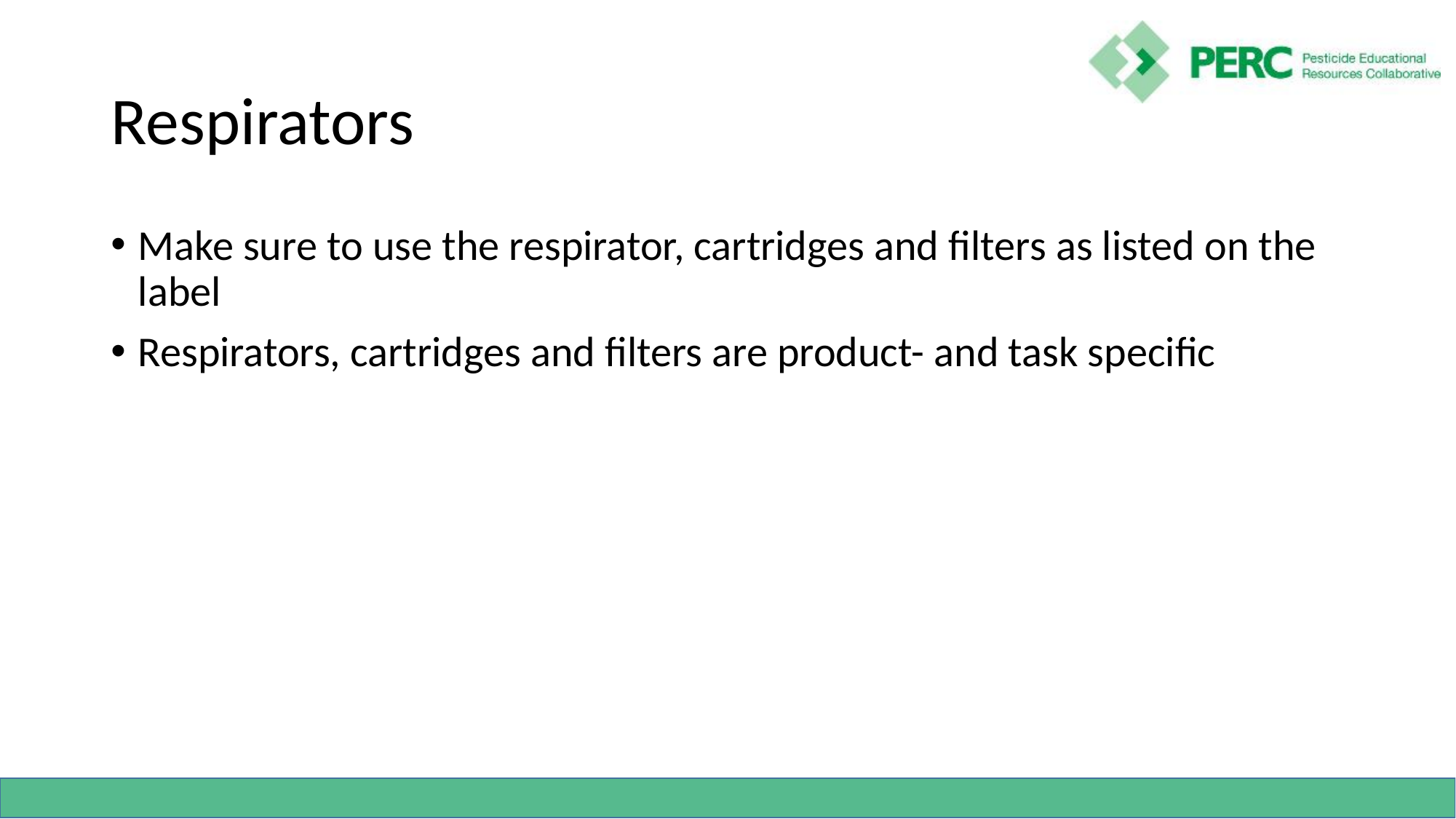

# Respirators
Make sure to use the respirator, cartridges and filters as listed on the label
Respirators, cartridges and filters are product- and task specific